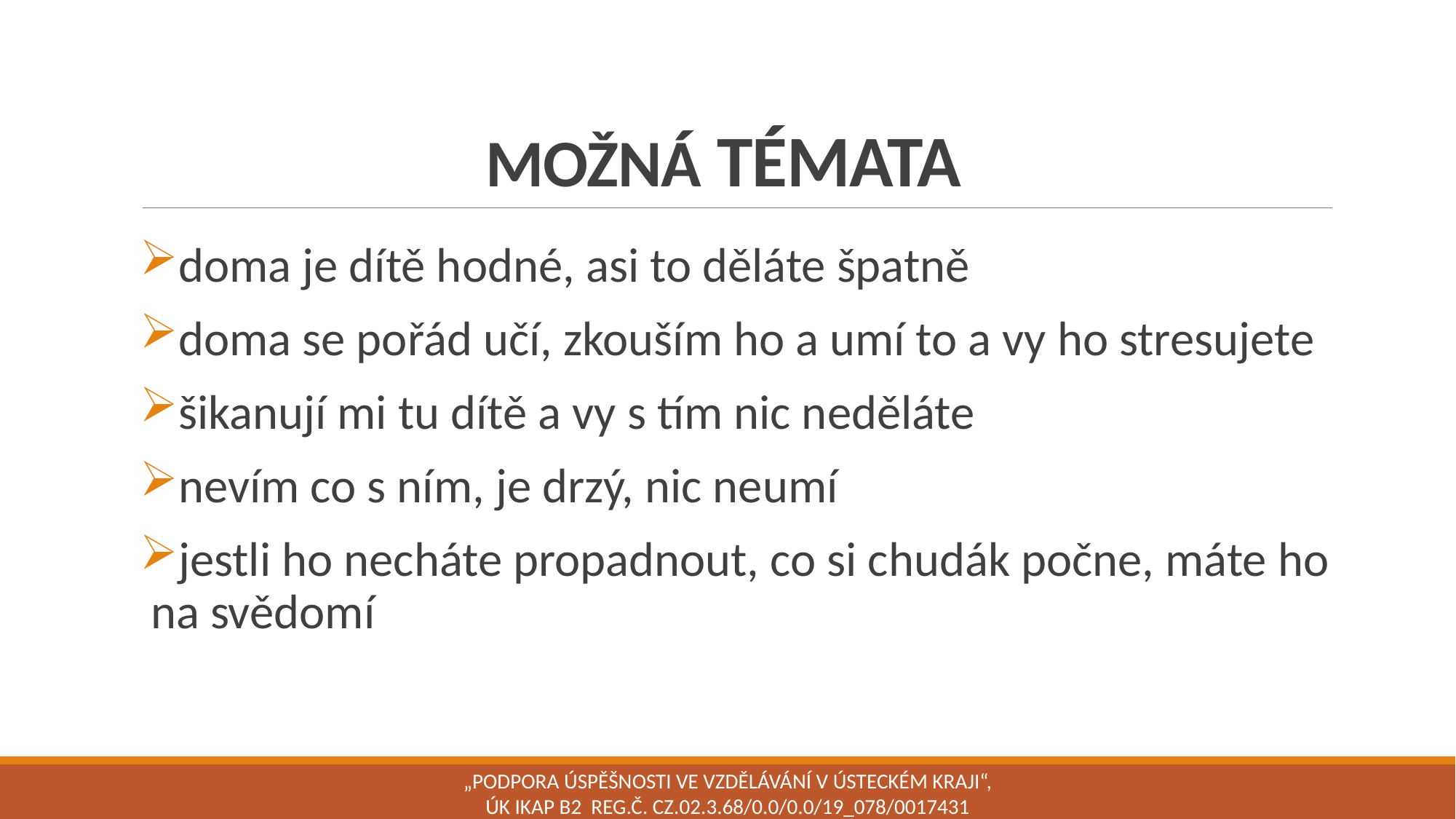

# MOŽNÁ TÉMATA
doma je dítě hodné, asi to děláte špatně
doma se pořád učí, zkouším ho a umí to a vy ho stresujete
šikanují mi tu dítě a vy s tím nic neděláte
nevím co s ním, je drzý, nic neumí
jestli ho necháte propadnout, co si chudák počne, máte ho na svědomí

„Podpora úspěšnosti ve vzdělávání v Ústeckém kraji“, ÚK IKAP B2  Reg.č. CZ.02.3.68/0.0/0.0/19_078/0017431